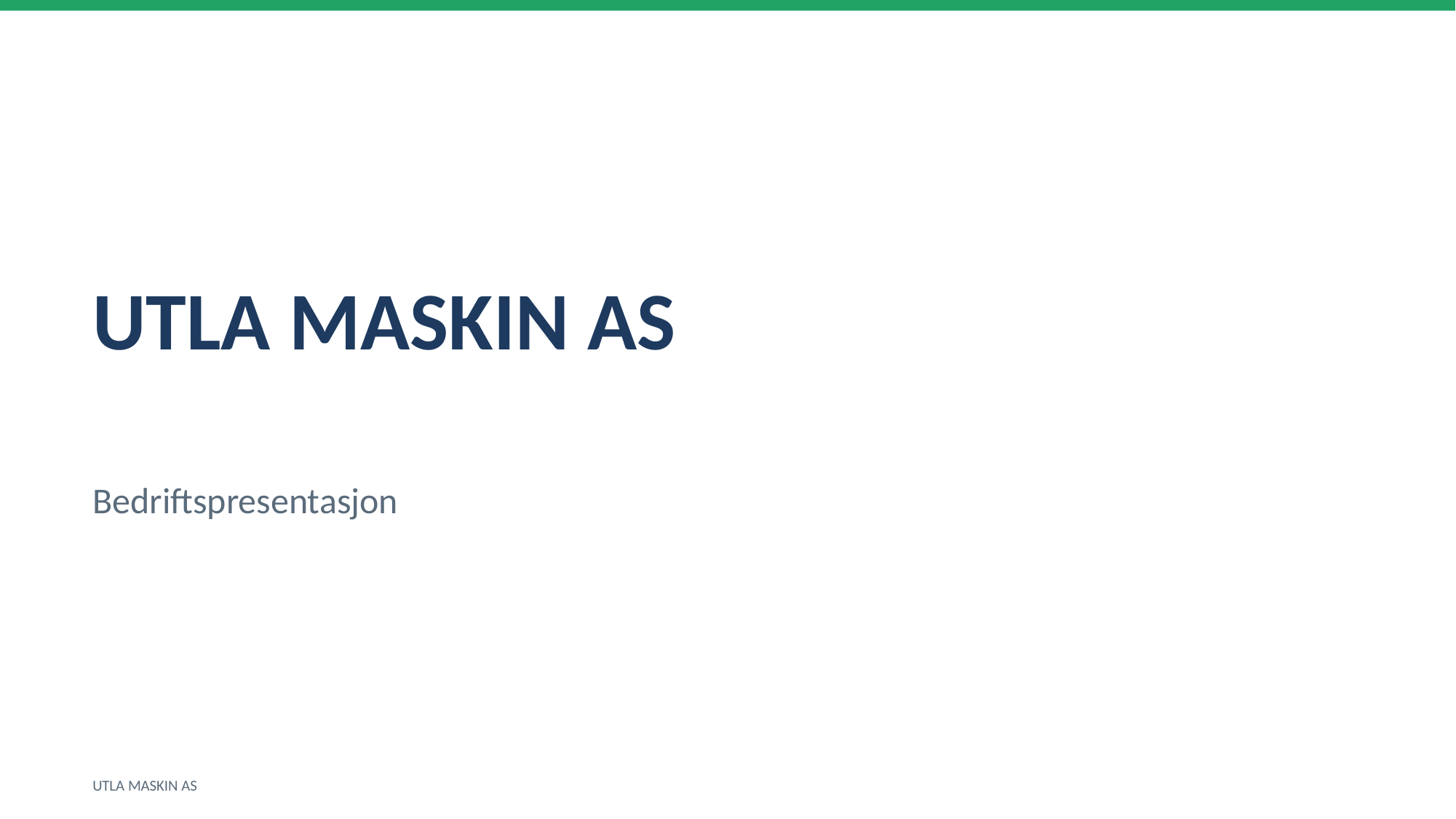

UTLA MASKIN AS
Bedriftspresentasjon
UTLA MASKIN AS